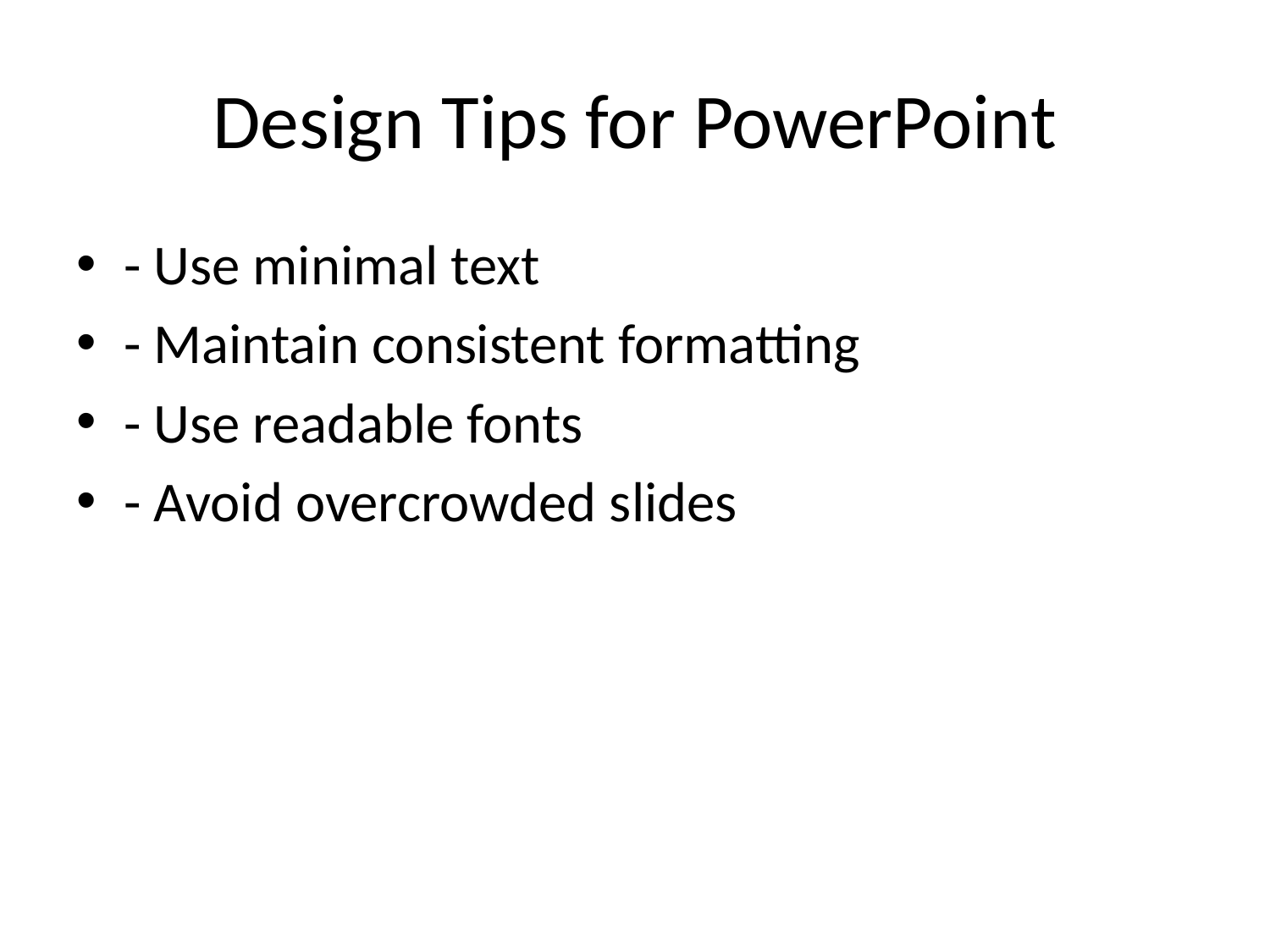

# Design Tips for PowerPoint
- Use minimal text
- Maintain consistent formatting
- Use readable fonts
- Avoid overcrowded slides